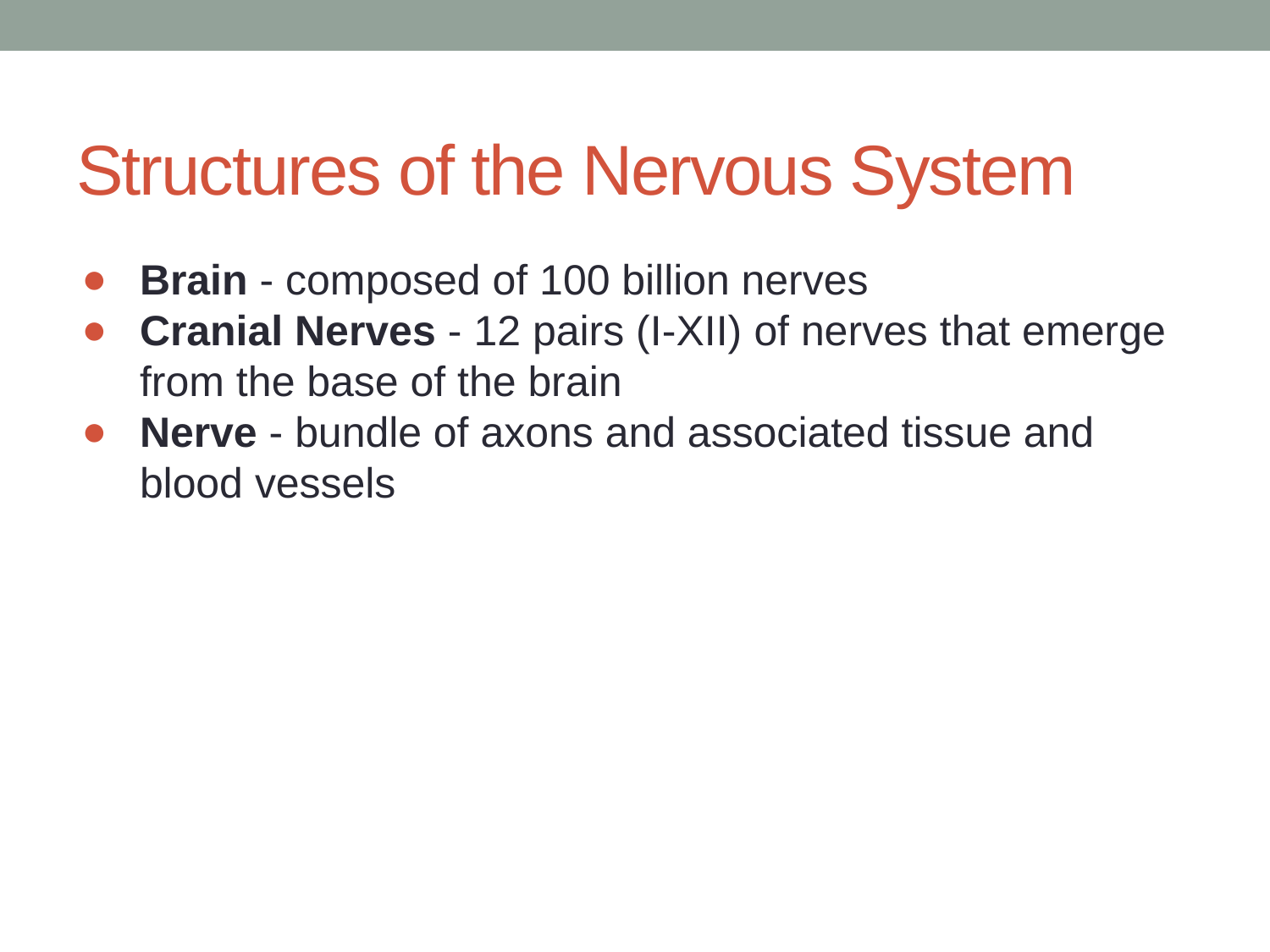

# Structures of the Nervous System
Brain - composed of 100 billion nerves
Cranial Nerves - 12 pairs (I-XII) of nerves that emerge from the base of the brain
Nerve - bundle of axons and associated tissue and blood vessels